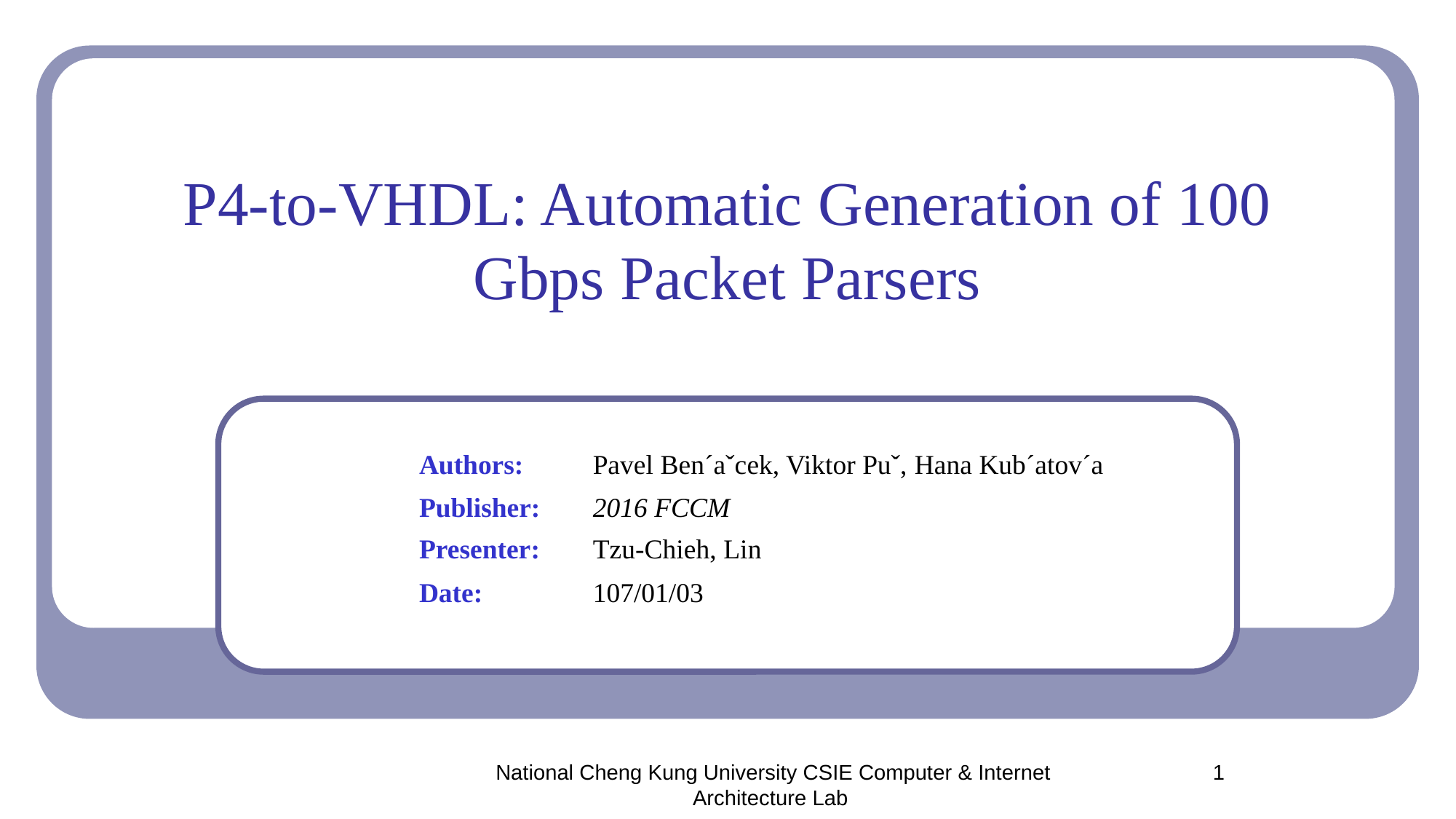

# P4-to-VHDL: Automatic Generation of 100 Gbps Packet Parsers
| Authors: | Pavel Ben´aˇcek, Viktor Puˇ, Hana Kub´atov´a |
| --- | --- |
| Publisher: | 2016 FCCM |
| Presenter: | Tzu-Chieh, Lin |
| Date: | 107/01/03 |
National Cheng Kung University CSIE Computer & Internet Architecture Lab
1